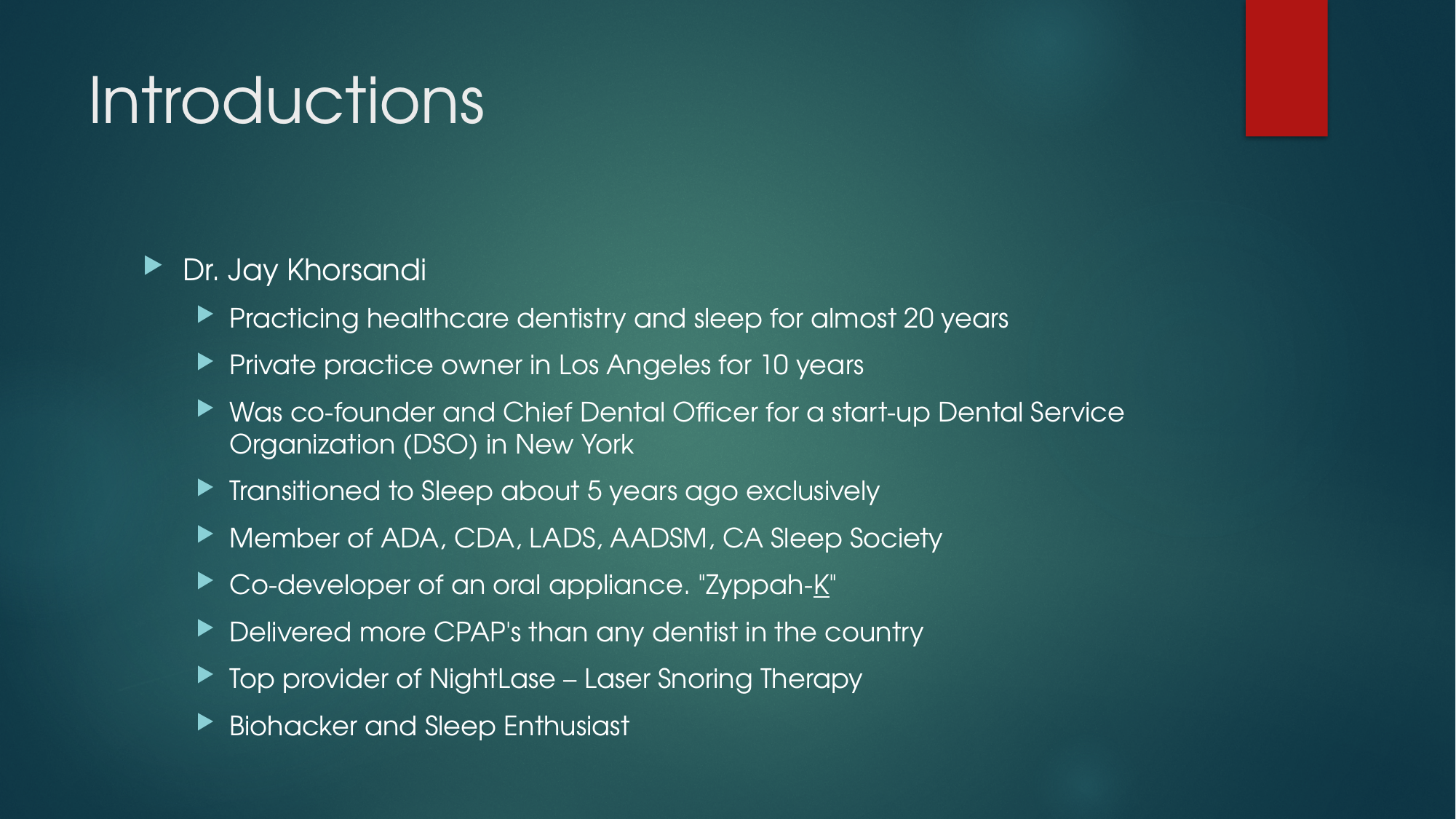

# Introductions
Dr. Jay Khorsandi
Practicing healthcare dentistry and sleep for almost 20 years
Private practice owner in Los Angeles for 10 years
Was co-founder and Chief Dental Officer for a start-up Dental Service Organization (DSO) in New York
Transitioned to Sleep about 5 years ago exclusively
Member of ADA, CDA, LADS, AADSM, CA Sleep Society
Co-developer of an oral appliance. "Zyppah-K"
Delivered more CPAP's than any dentist in the country
Top provider of NightLase – Laser Snoring Therapy
Biohacker and Sleep Enthusiast